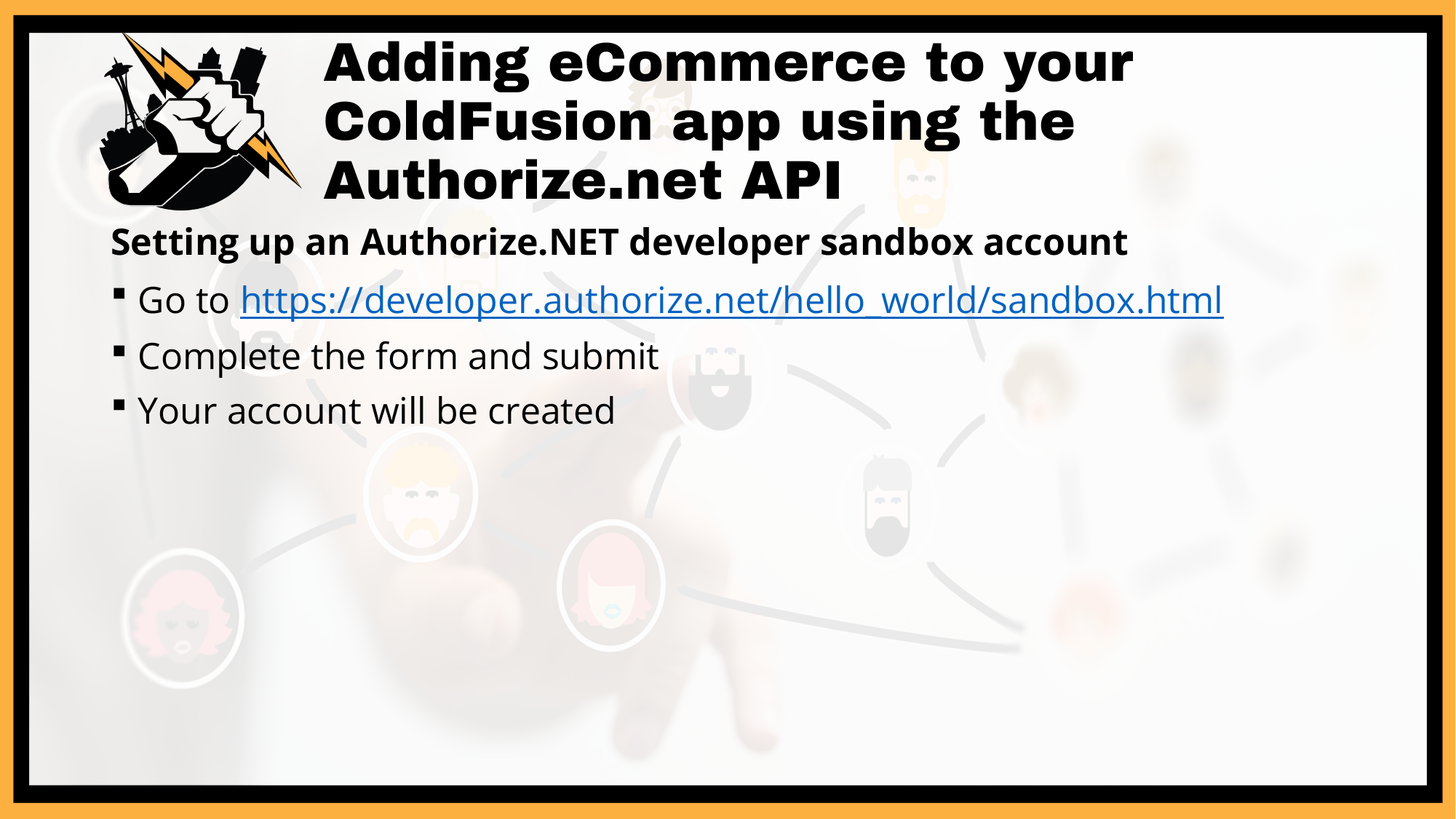

# Adding eCommerce to your ColdFusion app using the Authorize.net API
Setting up an Authorize.NET developer sandbox account
Go to https://developer.authorize.net/hello_world/sandbox.html
Complete the form and submit
Your account will be created